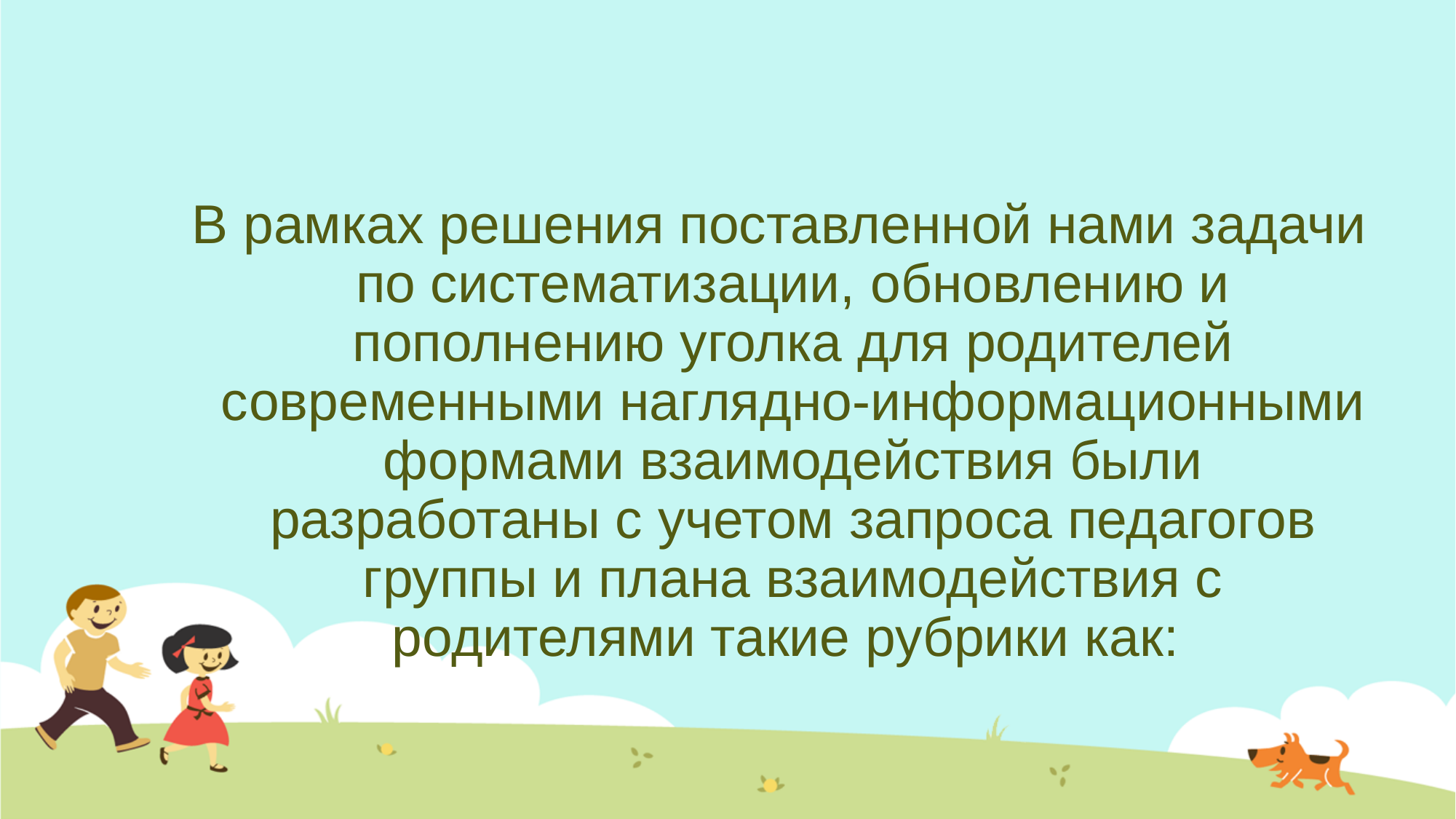

#
В рамках решения поставленной нами задачи по систематизации, обновлению и пополнению уголка для родителей современными наглядно-информационными формами взаимодействия были разработаны с учетом запроса педагогов группы и плана взаимодействия с родителями такие рубрики как: